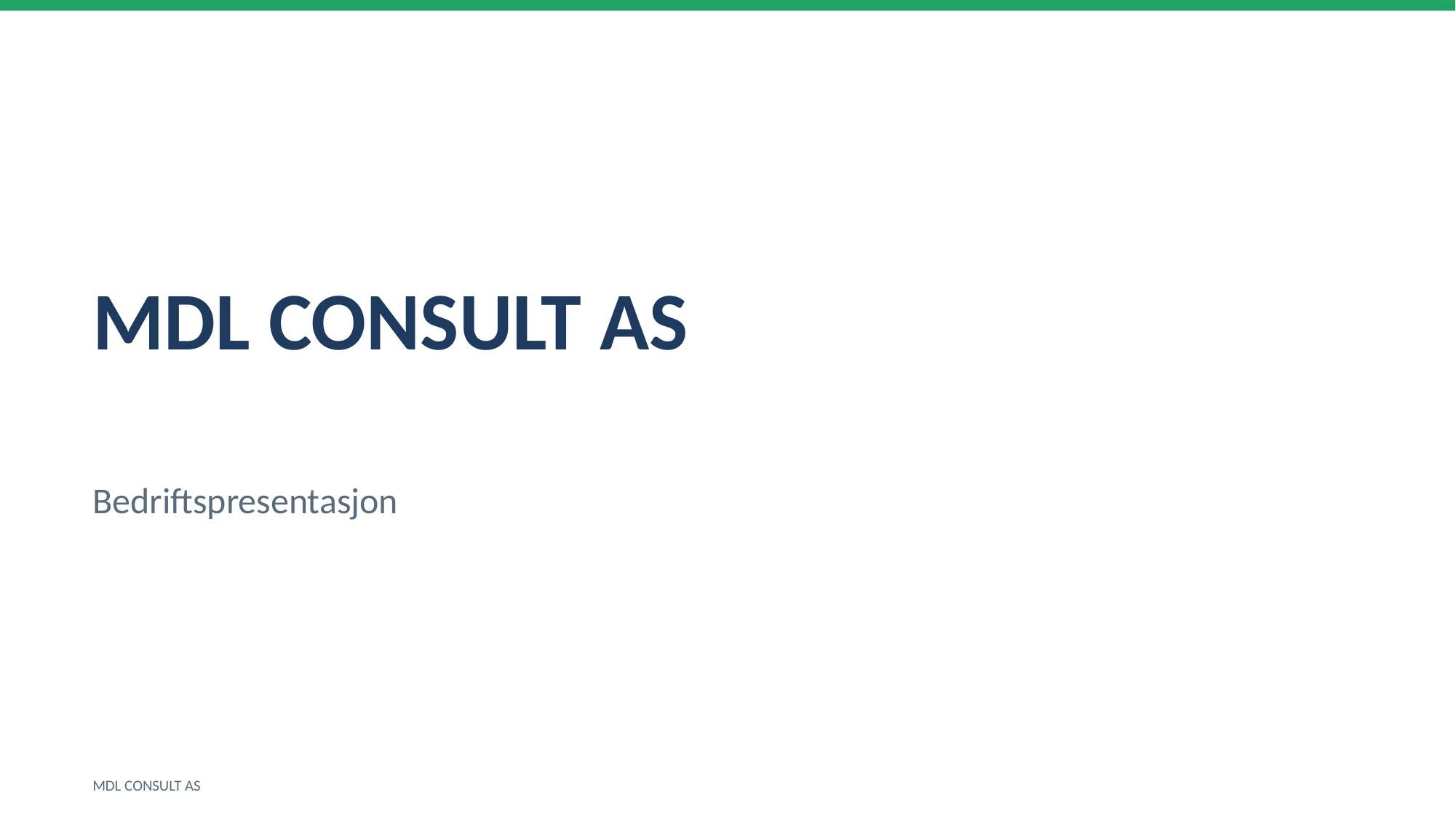

MDL CONSULT AS
Bedriftspresentasjon
MDL CONSULT AS